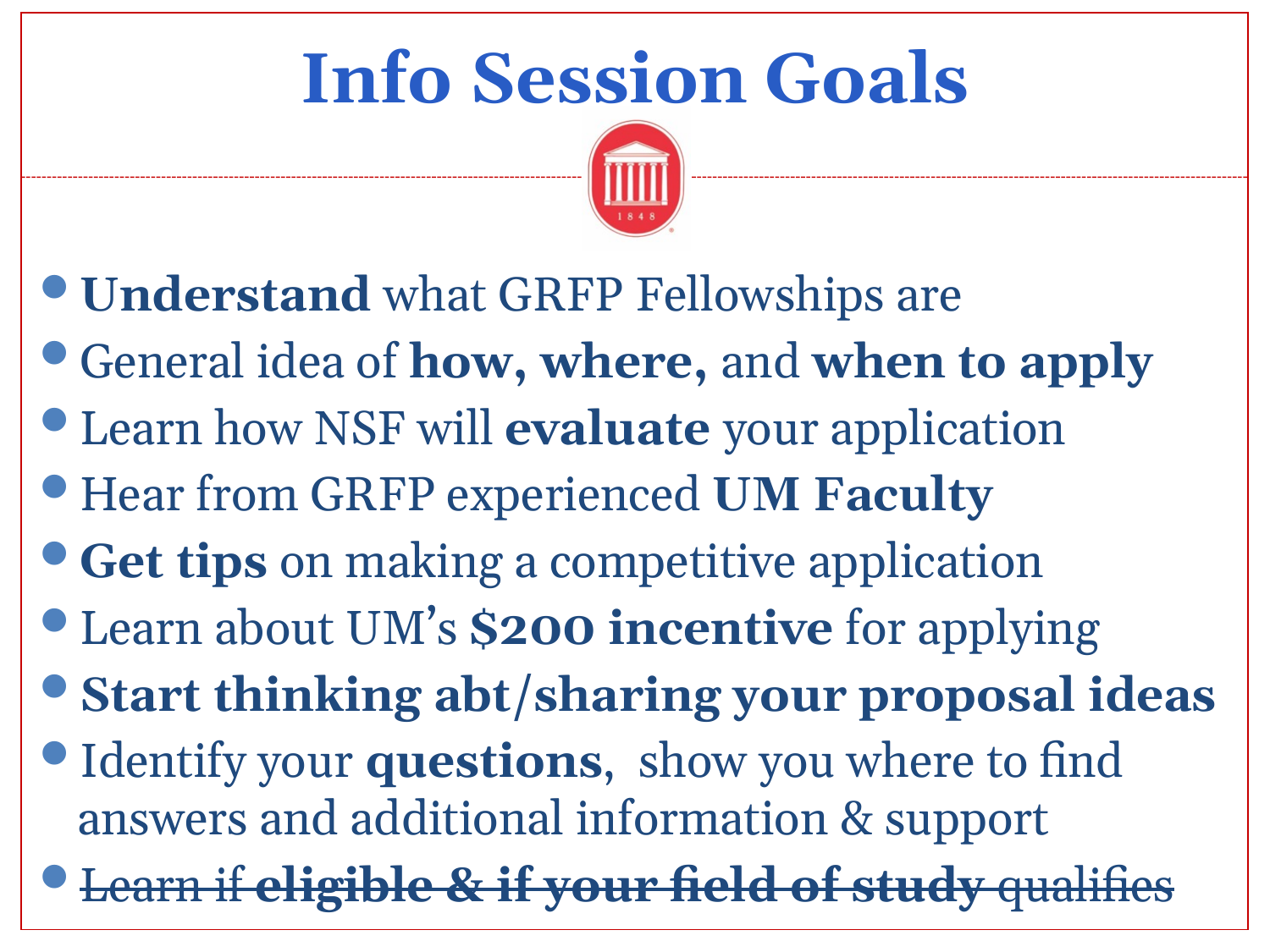

# Info Session Goals
Understand what GRFP Fellowships are
General idea of how, where, and when to apply
Learn how NSF will evaluate your application
Hear from GRFP experienced UM Faculty
Get tips on making a competitive application
Learn about UM’s $200 incentive for applying
Start thinking abt/sharing your proposal ideas
Identify your questions,  show you where to find answers and additional information & support
Learn if eligible & if your field of study qualifies